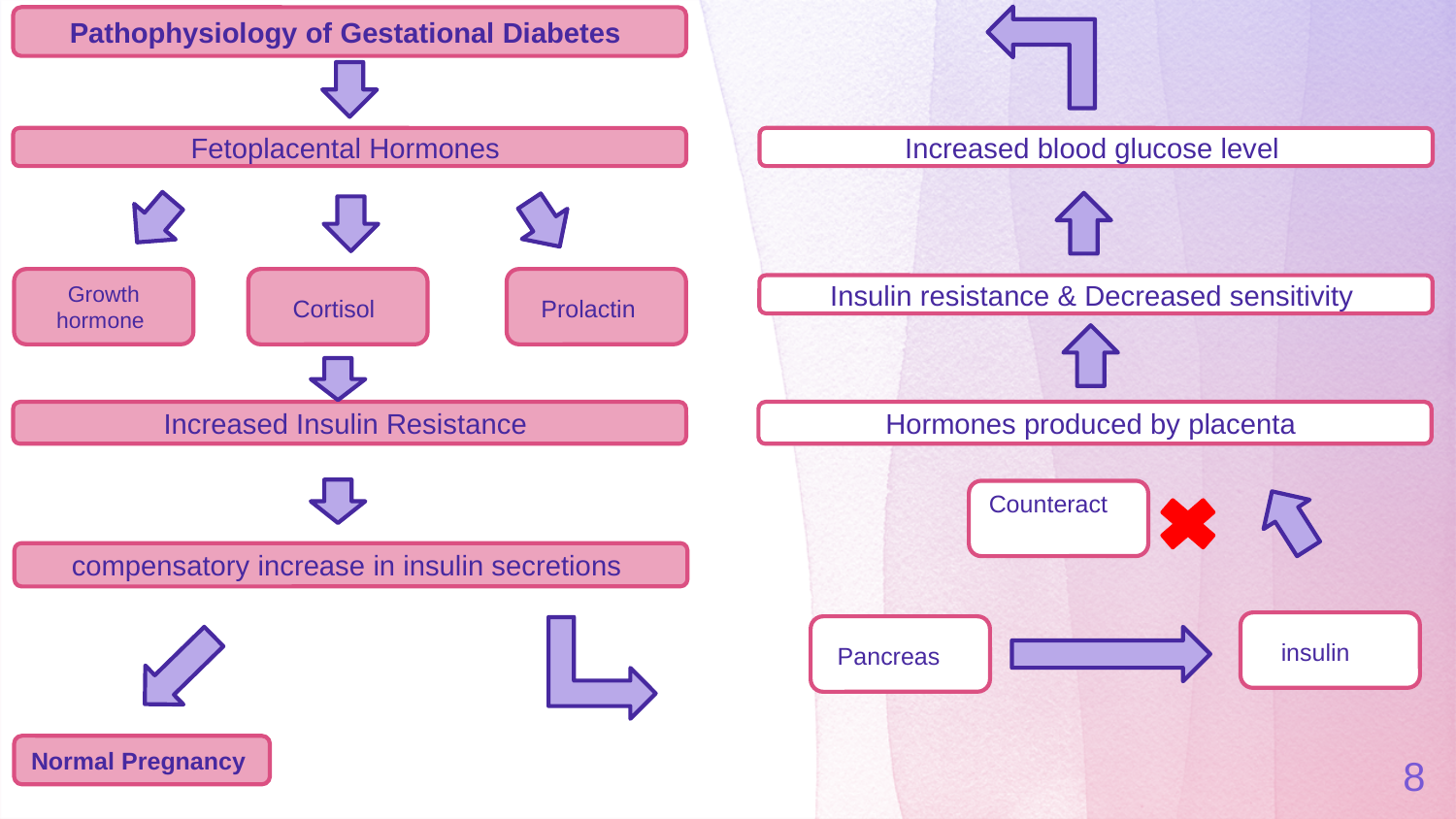

Pathophysiology of Gestational Diabetes

Increased blood glucose level
Fetoplacental Hormones

Growth hormone
Cortisol
Prolactin
Insulin resistance & Decreased sensitivity

Increased Insulin Resistance
Hormones produced by placenta

Counteract

compensatory increase in insulin secretions

insulin

Pancreas

Normal Pregnancy
8